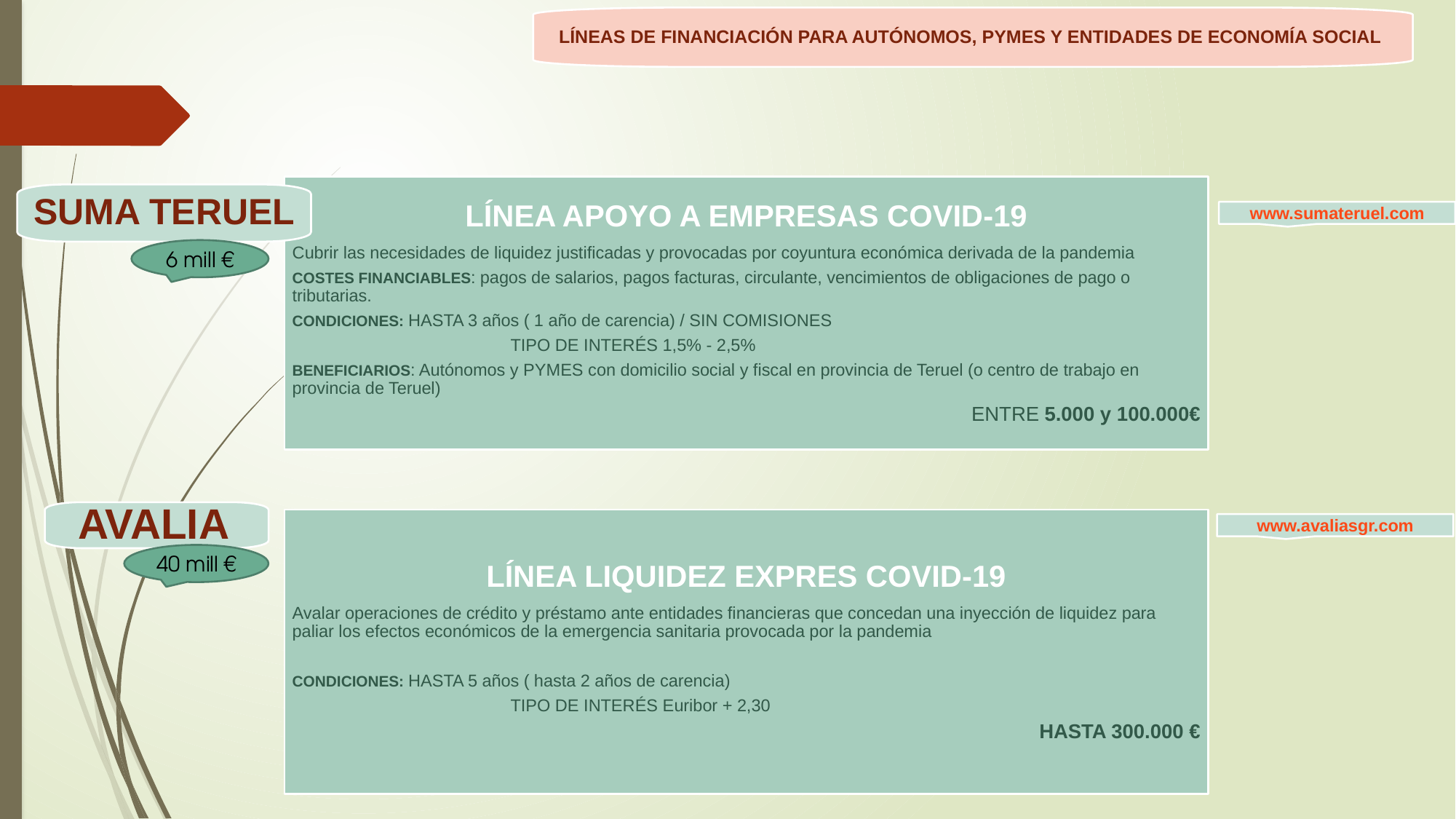

LÍNEAS DE FINANCIACIÓN PARA AUTÓNOMOS, PYMES Y ENTIDADES DE ECONOMÍA SOCIAL

LÍNEA APOYO A EMPRESAS COVID-19
Cubrir las necesidades de liquidez justificadas y provocadas por coyuntura económica derivada de la pandemia
COSTES FINANCIABLES: pagos de salarios, pagos facturas, circulante, vencimientos de obligaciones de pago o tributarias.
CONDICIONES: HASTA 3 años ( 1 año de carencia) / SIN COMISIONES
		TIPO DE INTERÉS 1,5% - 2,5%
BENEFICIARIOS: Autónomos y PYMES con domicilio social y fiscal en provincia de Teruel (o centro de trabajo en provincia de Teruel)
ENTRE 5.000 y 100.000€
SUMA TERUEL
www.sumateruel.com
6 mill €
40 mill €
AVALIA
LÍNEA LIQUIDEZ EXPRES COVID-19
Avalar operaciones de crédito y préstamo ante entidades financieras que concedan una inyección de liquidez para paliar los efectos económicos de la emergencia sanitaria provocada por la pandemia

CONDICIONES: HASTA 5 años ( hasta 2 años de carencia)
		TIPO DE INTERÉS Euribor + 2,30
HASTA 300.000 €
www.avaliasgr.com
GOBIERNO DE ARAGÓN